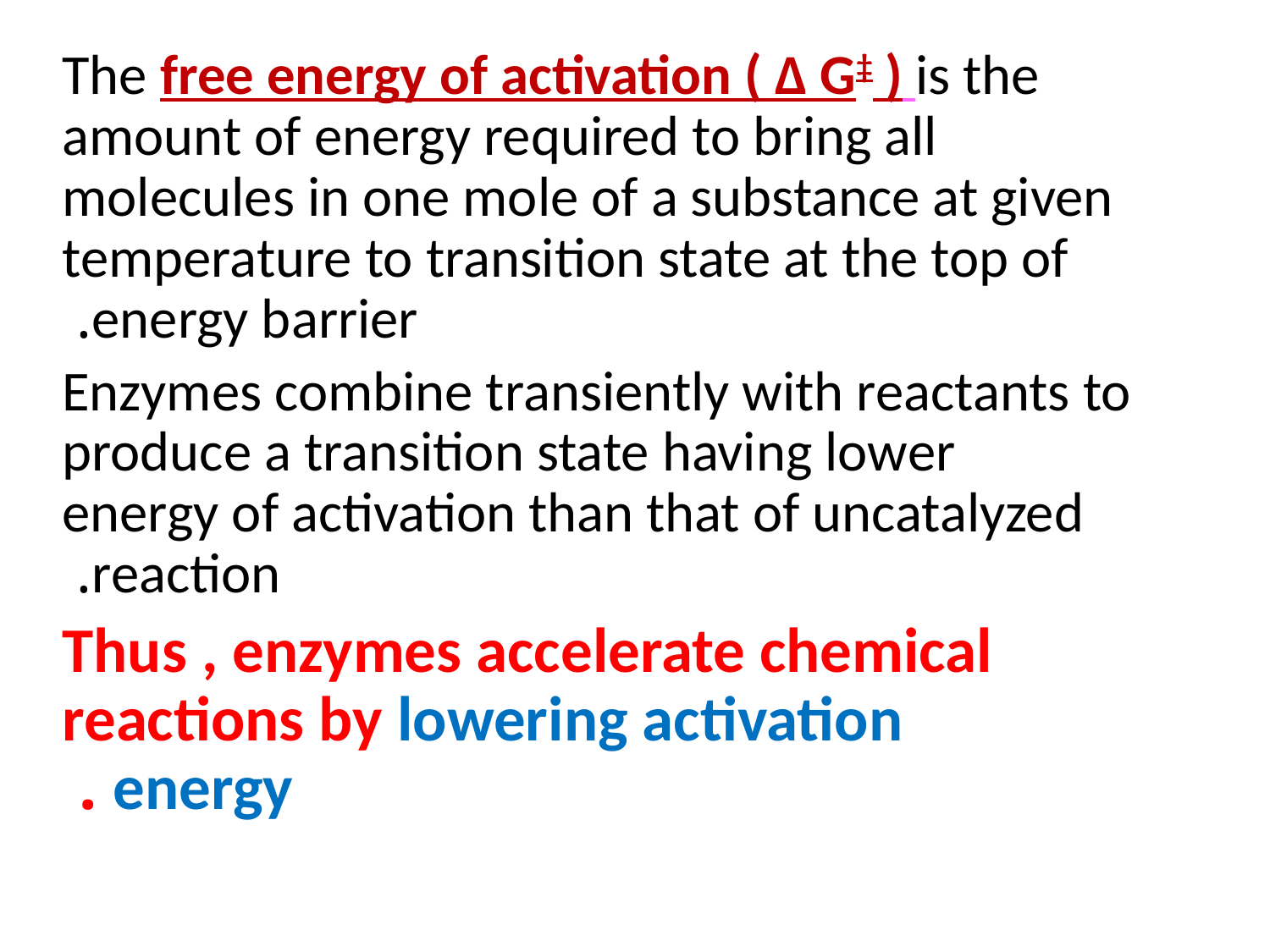

The free energy of activation ( ∆ G‡ ) is the amount of energy required to bring all molecules in one mole of a substance at given temperature to transition state at the top of energy barrier.
 Enzymes combine transiently with reactants to produce a transition state having lower energy of activation than that of uncatalyzed reaction.
    Thus , enzymes accelerate chemical reactions by lowering activation energy .